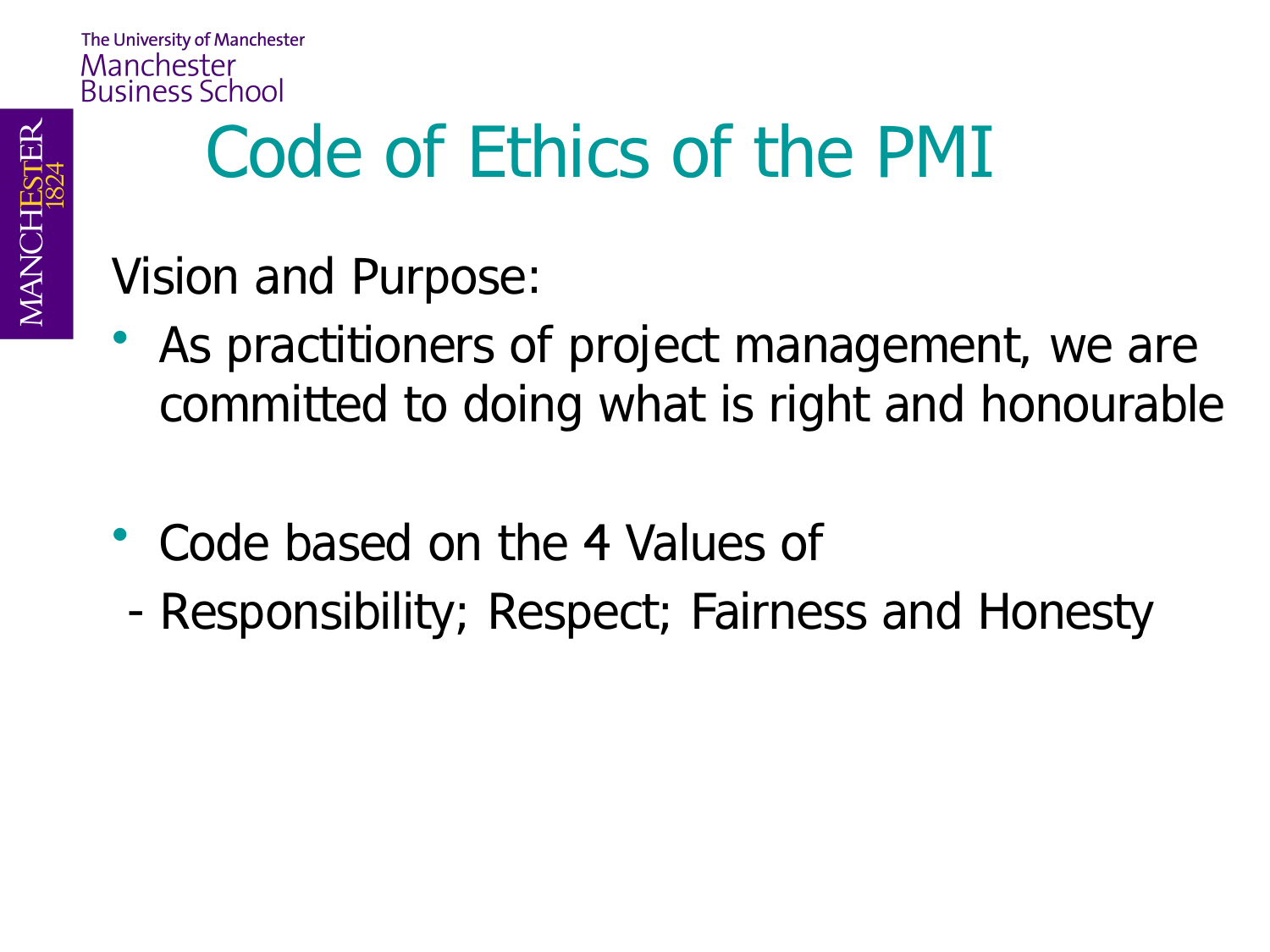

# Code of Ethics of the PMI
Vision and Purpose:
As practitioners of project management, we are committed to doing what is right and honourable

Code based on the 4 Values of
 - Responsibility; Respect; Fairness and Honesty